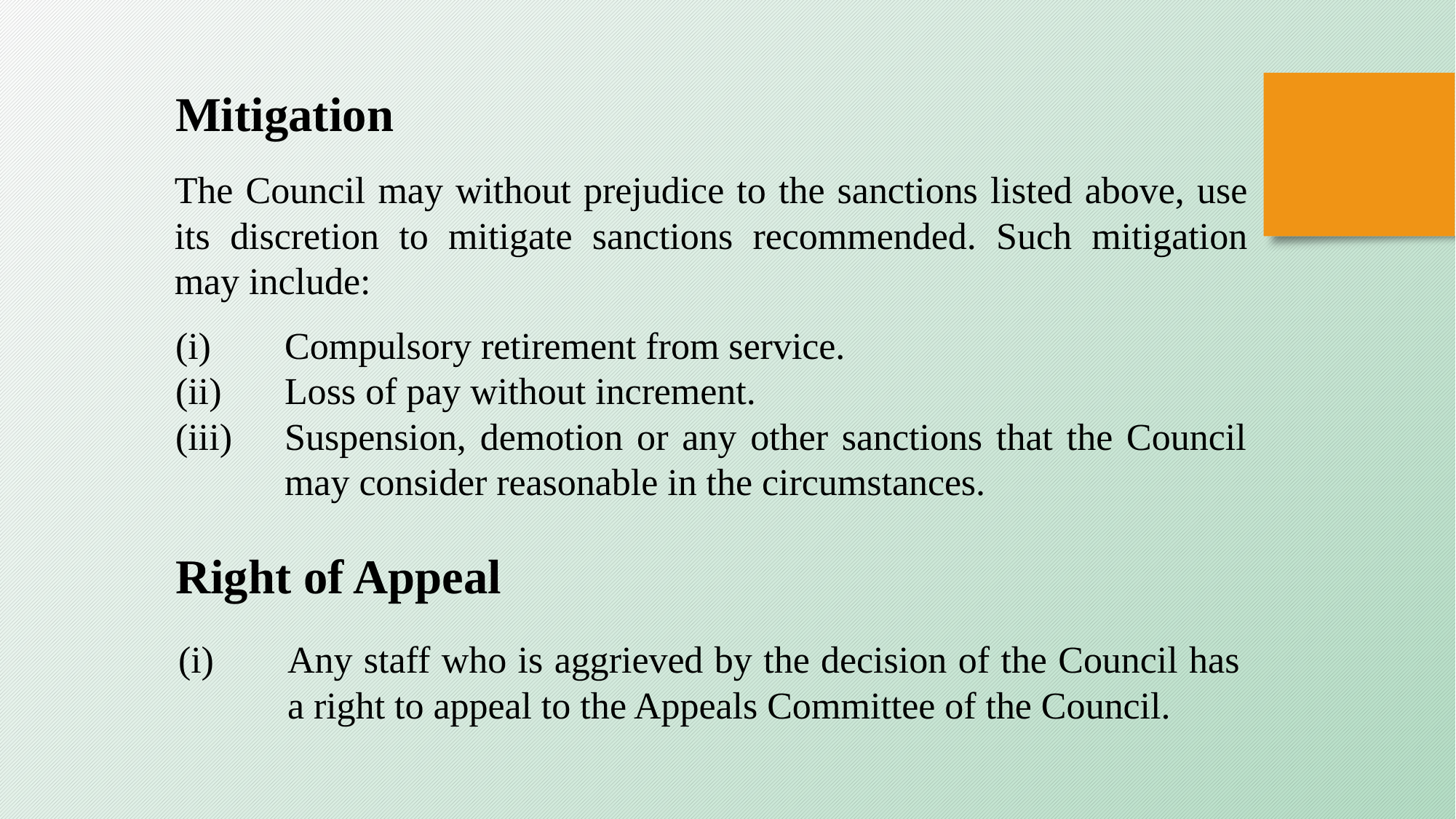

Mitigation
The Council may without prejudice to the sanctions listed above, use its discretion to mitigate sanctions recommended. Such mitigation may include:
(i)	Compulsory retirement from service.
(ii)	Loss of pay without increment.
(iii)	Suspension, demotion or any other sanctions that the Council 	may consider reasonable in the circumstances.
Right of Appeal
(i)	Any staff who is aggrieved by the decision of the Council has 	a right to appeal to the Appeals Committee of the Council.